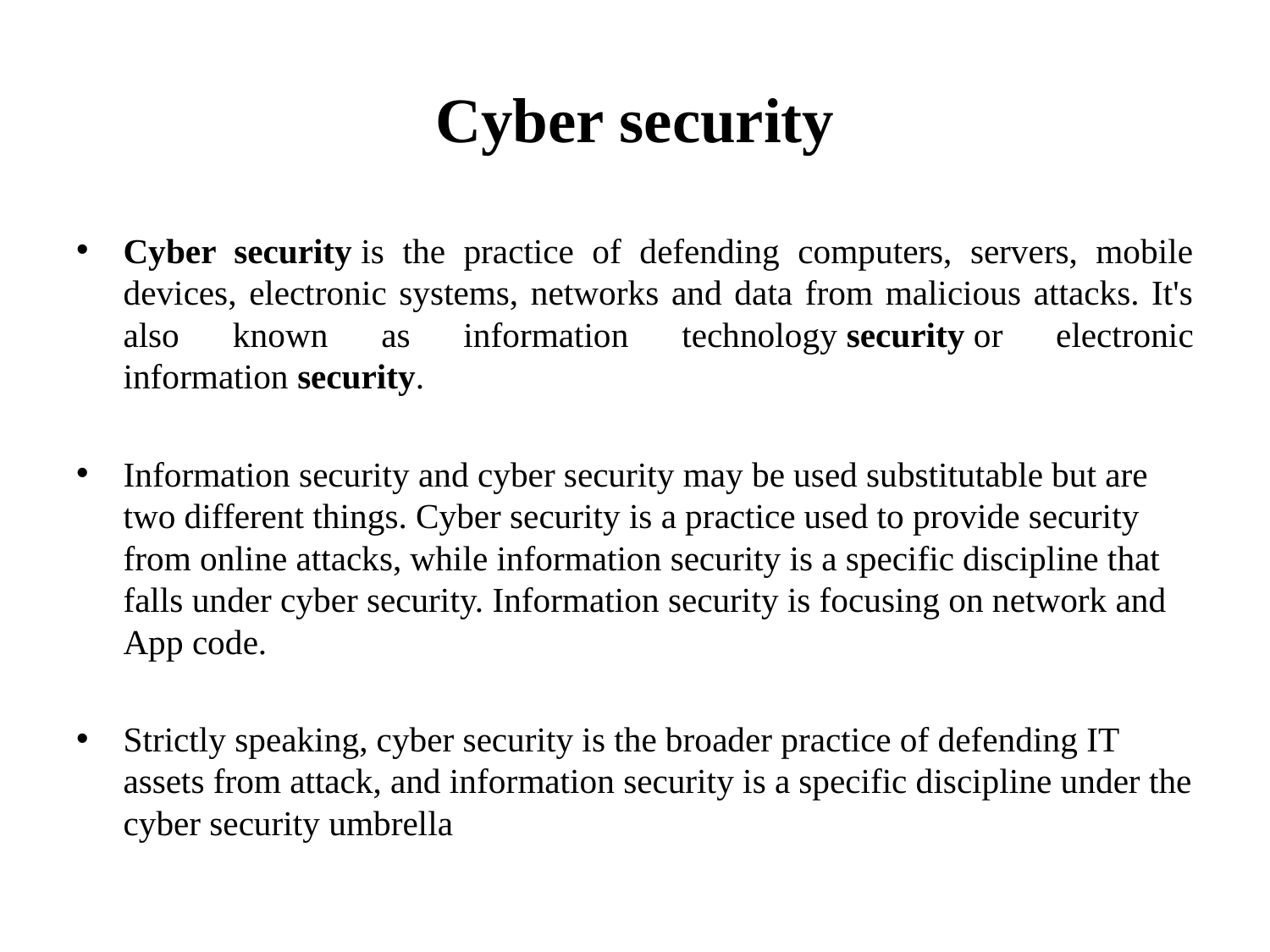

# Cyber security
Cyber security is the practice of defending computers, servers, mobile devices, electronic systems, networks and data from malicious attacks. It's also known as information technology security or electronic information security.

Information security and cyber security may be used substitutable but are two different things. Cyber security is a practice used to provide security from online attacks, while information security is a specific discipline that falls under cyber security. Information security is focusing on network and App code.

Strictly speaking, cyber security is the broader practice of defending IT assets from attack, and information security is a specific discipline under the cyber security umbrella